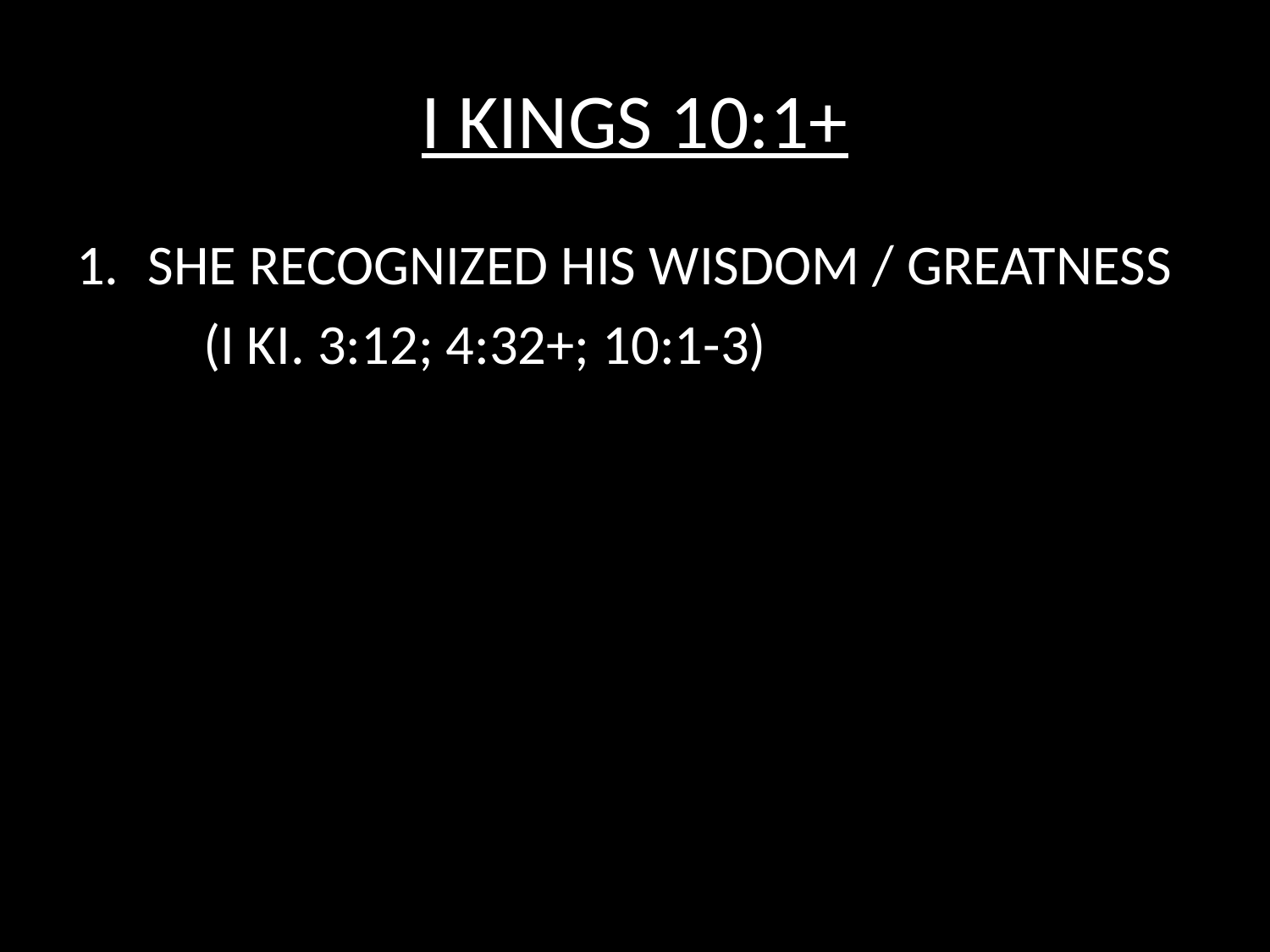

# I KINGS 10:1+
SHE RECOGNIZED HIS WISDOM / GREATNESS
	(I KI. 3:12; 4:32+; 10:1-3)